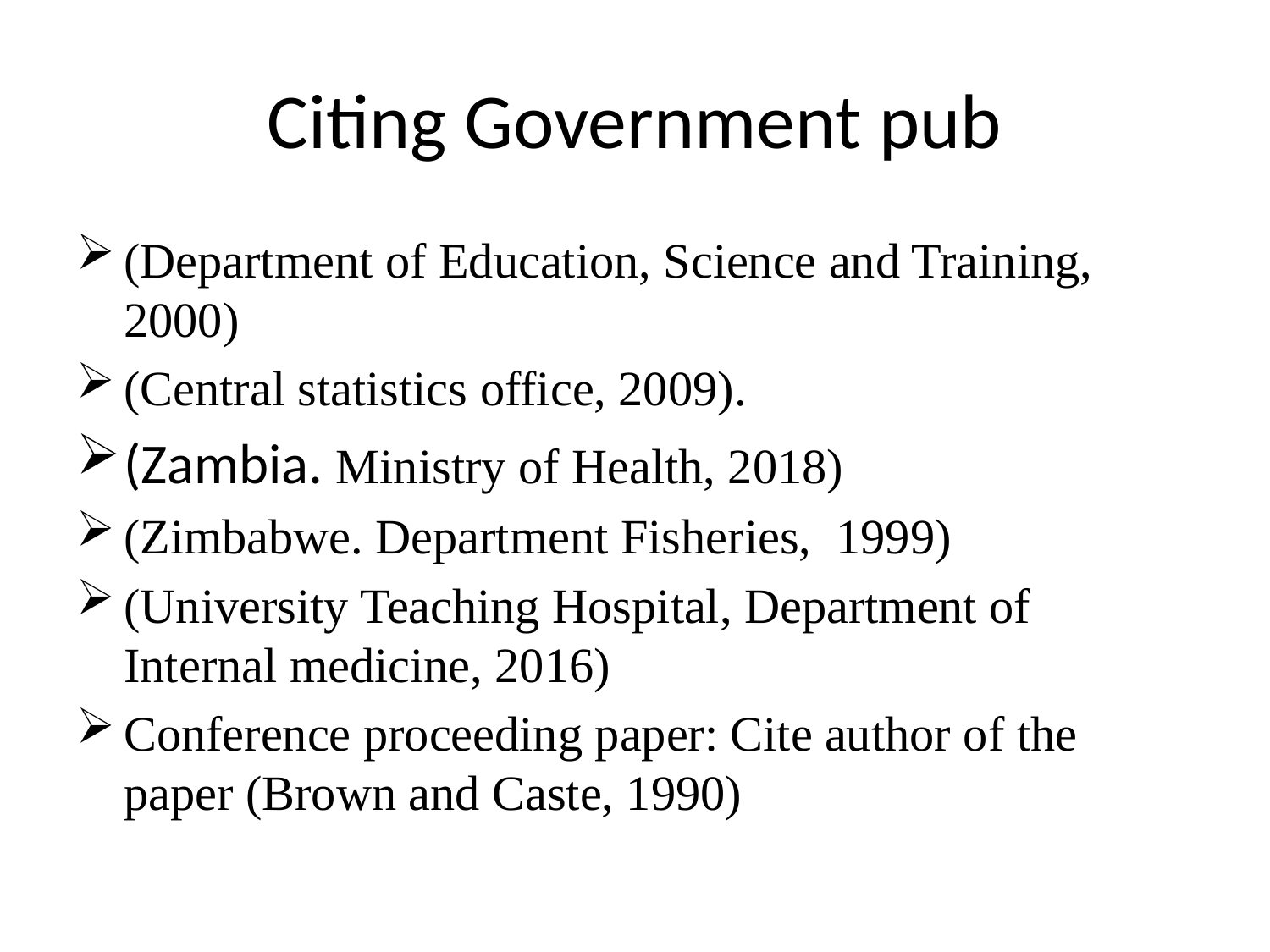

# Citing Government pub
(Department of Education, Science and Training, 2000)
(Central statistics office, 2009).
(Zambia. Ministry of Health, 2018)
(Zimbabwe. Department Fisheries,  1999)
(University Teaching Hospital, Department of Internal medicine, 2016)
Conference proceeding paper: Cite author of the paper (Brown and Caste, 1990)